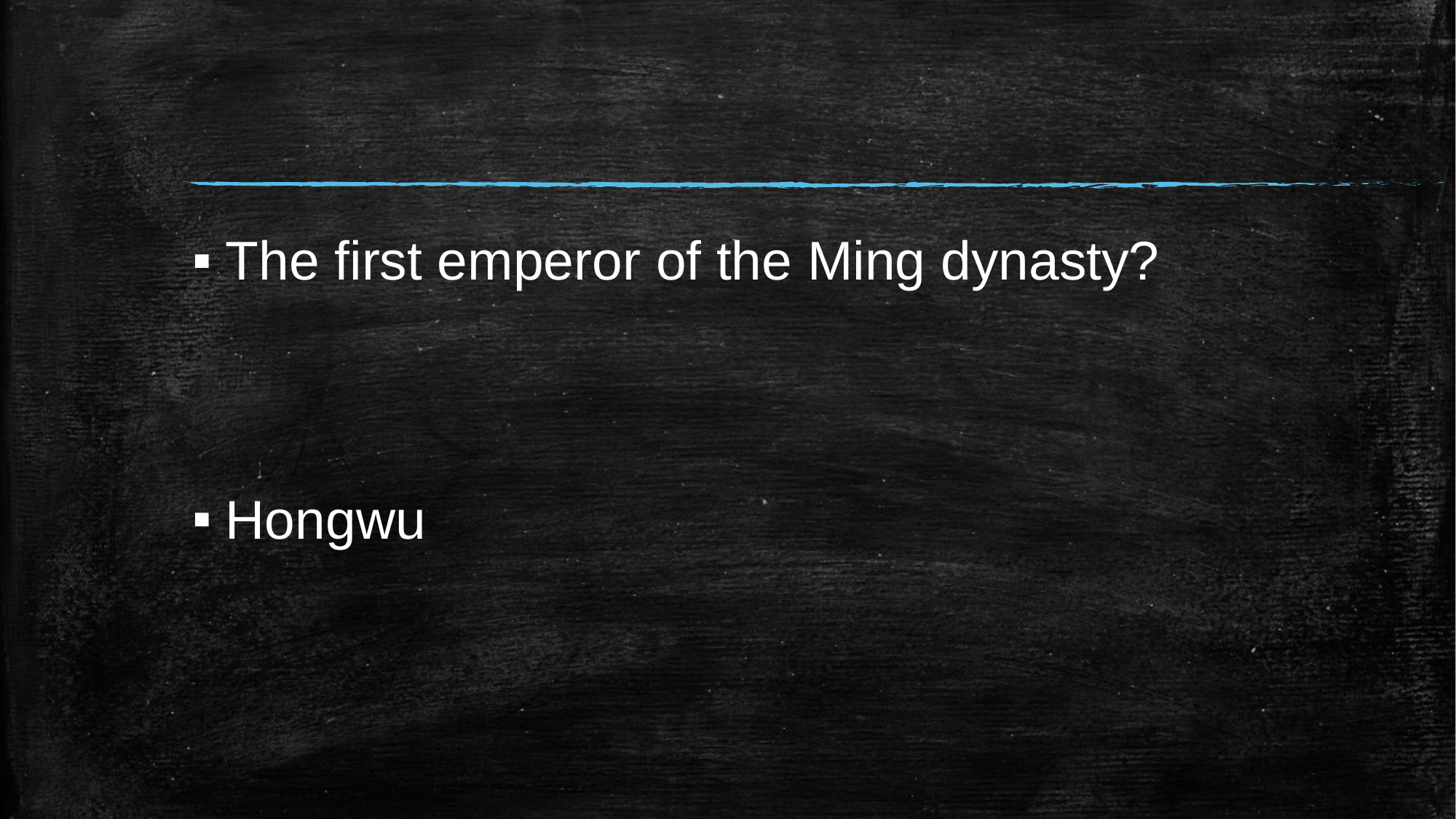

#
The first emperor of the Ming dynasty?

Hongwu